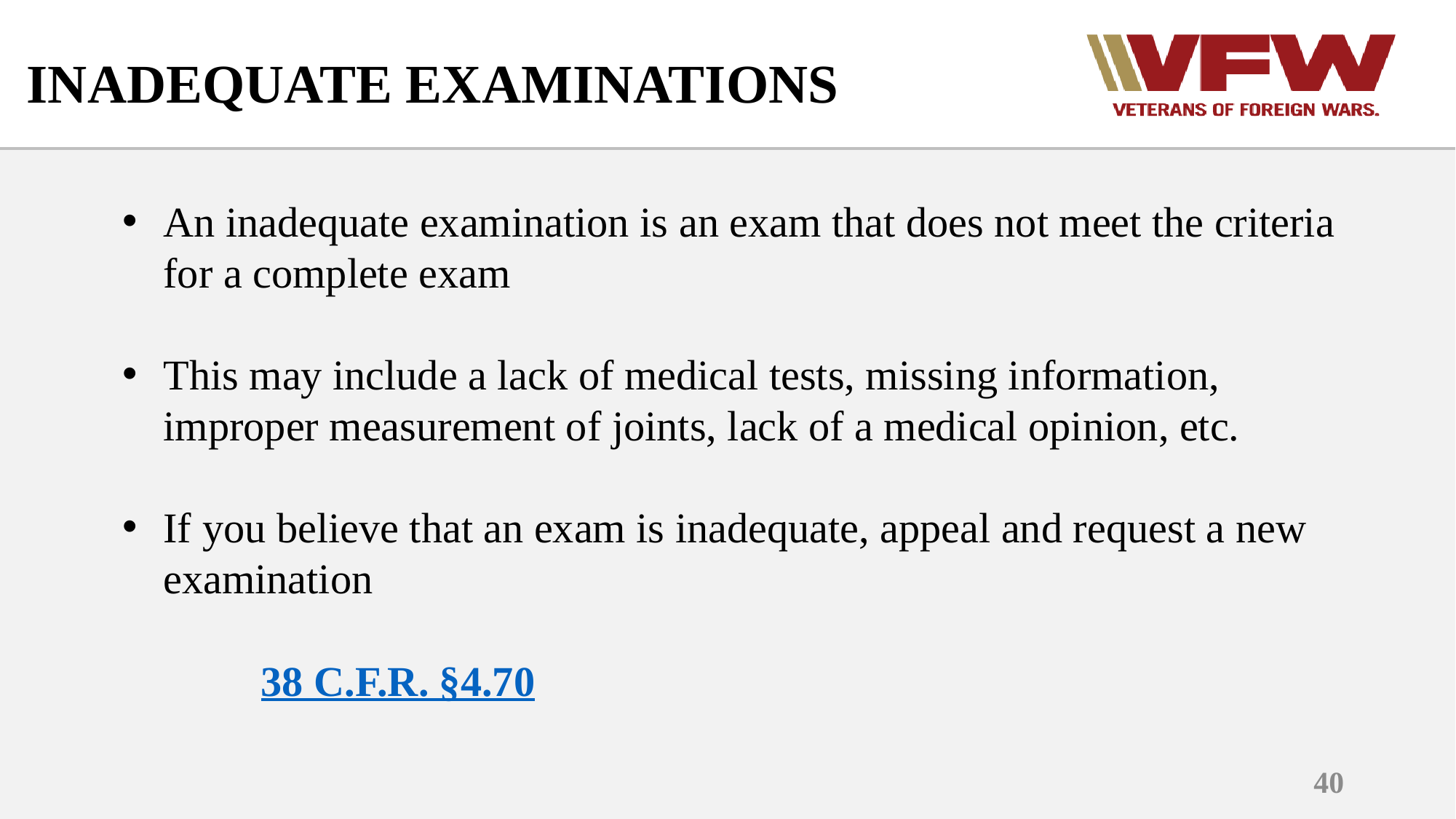

# INADEQUATE EXAMINATIONS

An inadequate examination is an exam that does not meet the criteria for a complete exam

This may include a lack of medical tests, missing information, improper measurement of joints, lack of a medical opinion, etc.

If you believe that an exam is inadequate, appeal and request a new examination
38 C.F.R. §4.70
40